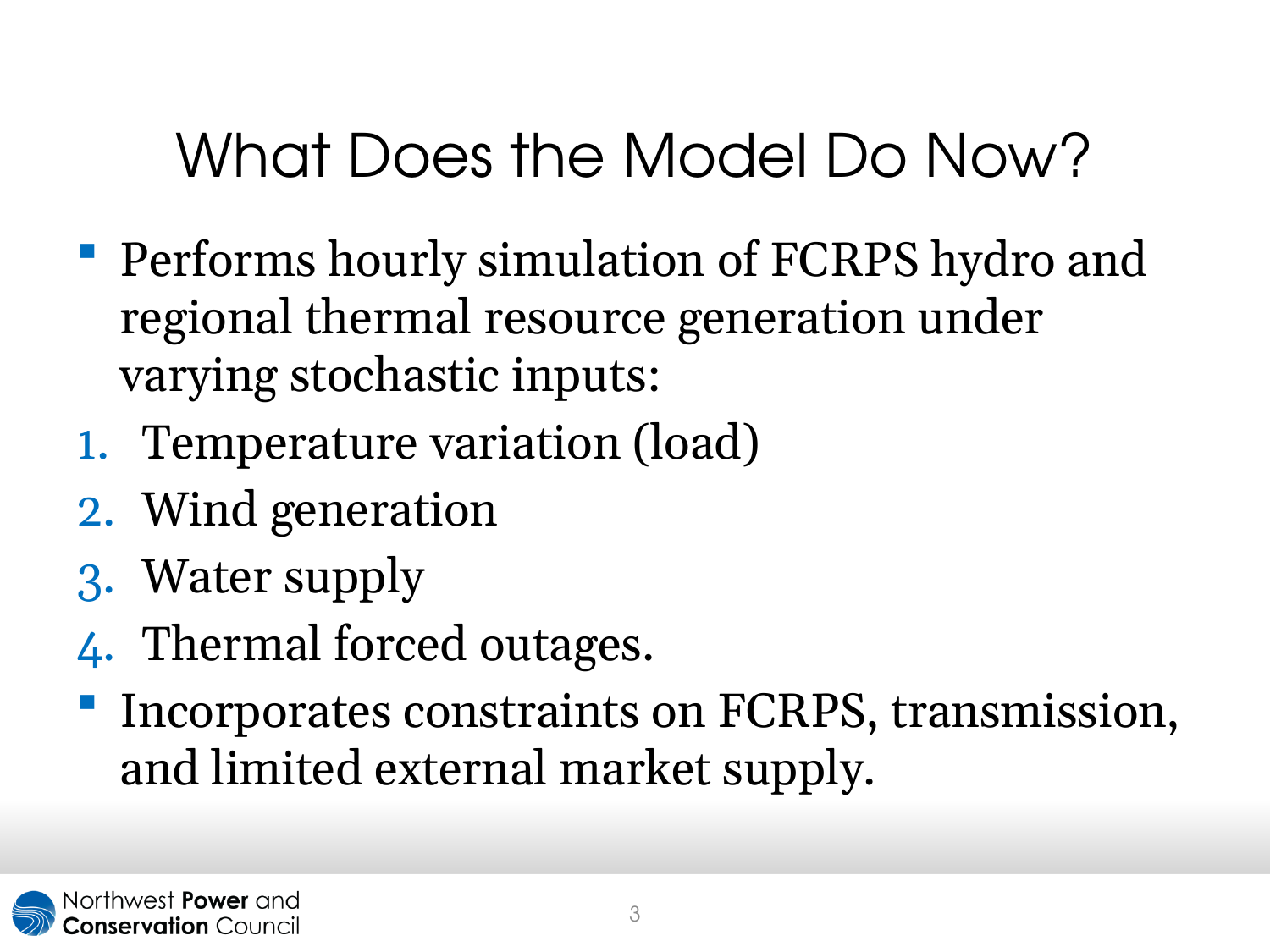

# What Does the Model Do Now?
Performs hourly simulation of FCRPS hydro and regional thermal resource generation under varying stochastic inputs:
Temperature variation (load)
Wind generation
Water supply
Thermal forced outages.
Incorporates constraints on FCRPS, transmission, and limited external market supply.
3